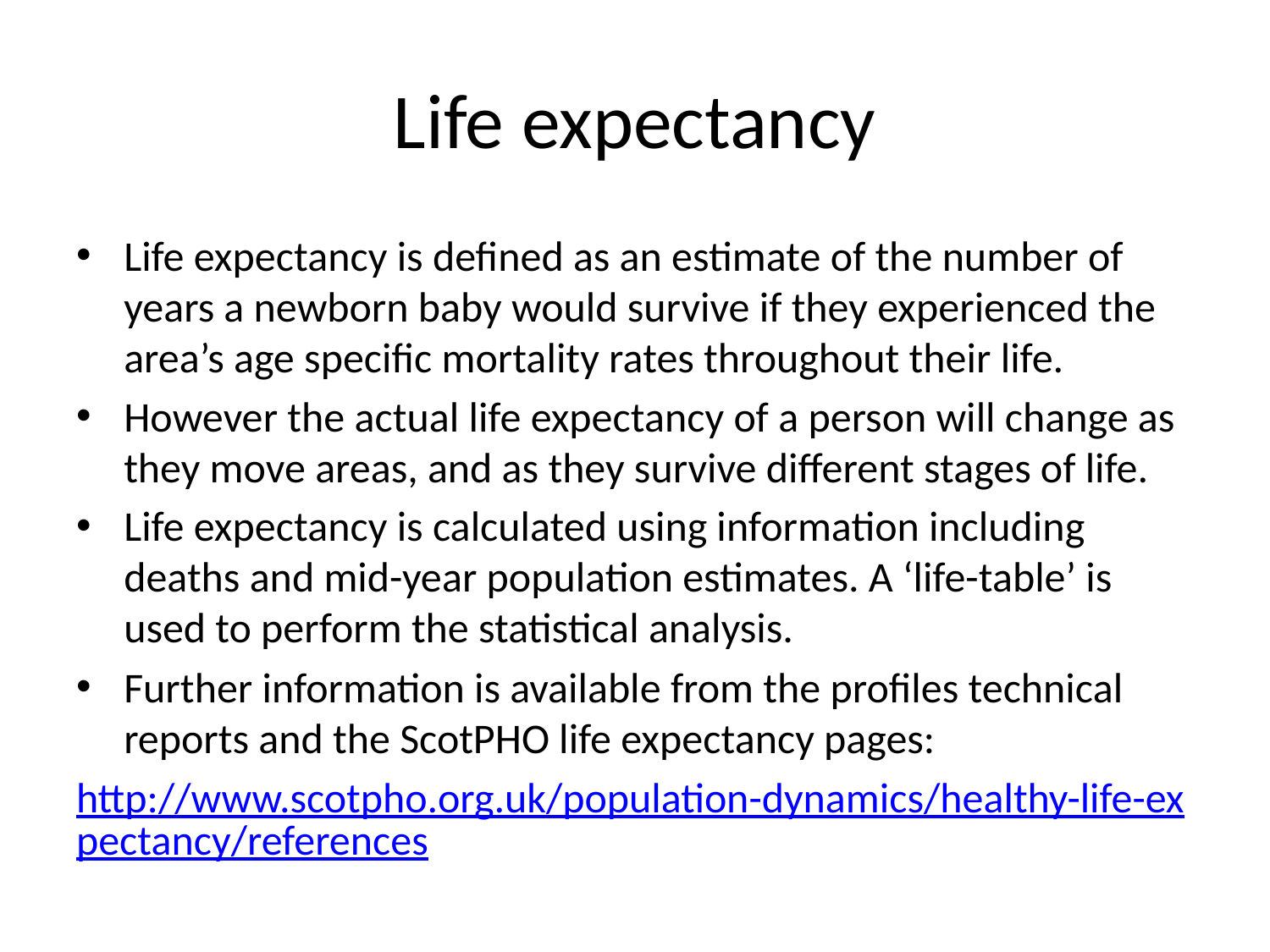

# Life expectancy
Life expectancy is defined as an estimate of the number of years a newborn baby would survive if they experienced the area’s age specific mortality rates throughout their life.
However the actual life expectancy of a person will change as they move areas, and as they survive different stages of life.
Life expectancy is calculated using information including deaths and mid-year population estimates. A ‘life-table’ is used to perform the statistical analysis.
Further information is available from the profiles technical reports and the ScotPHO life expectancy pages:
http://www.scotpho.org.uk/population-dynamics/healthy-life-expectancy/references